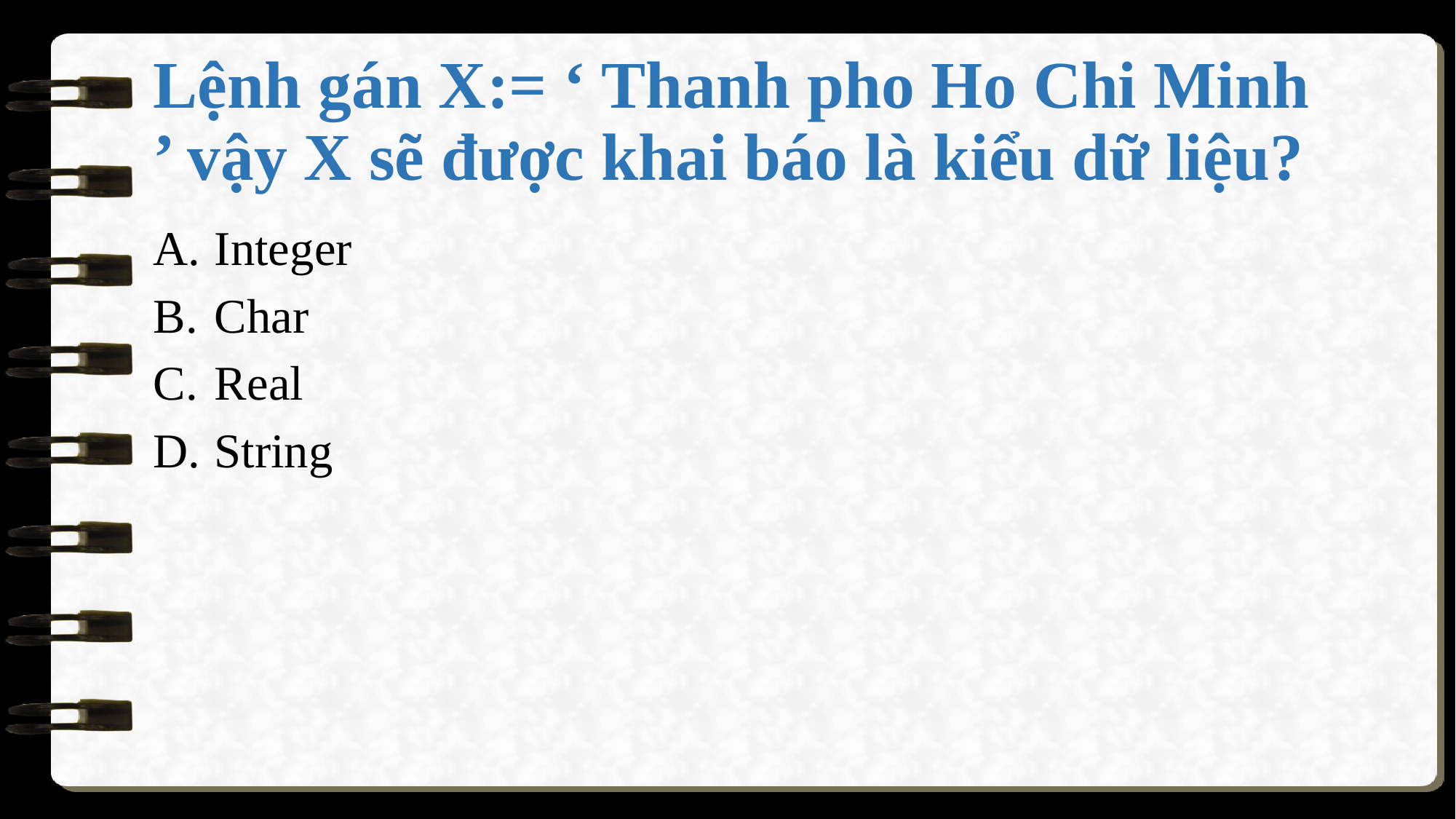

# Lệnh gán X:= ‘ Thanh pho Ho Chi Minh ’ vậy X sẽ được khai báo là kiểu dữ liệu?
Integer
Char
Real
String